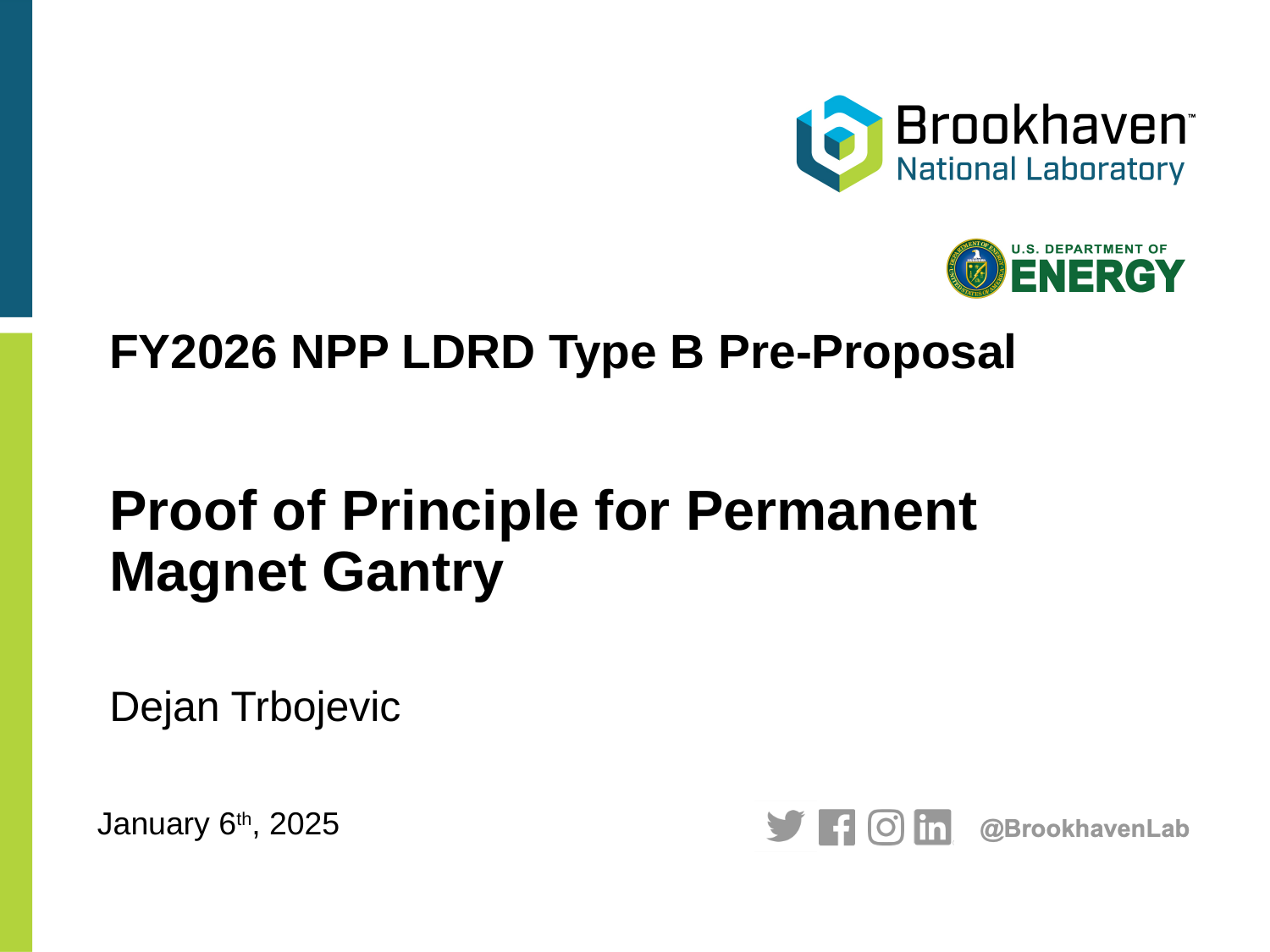

FY2026 NPP LDRD Type B Pre-Proposal
# Proof of Principle for Permanent Magnet Gantry
Dejan Trbojevic
January 6th, 2025